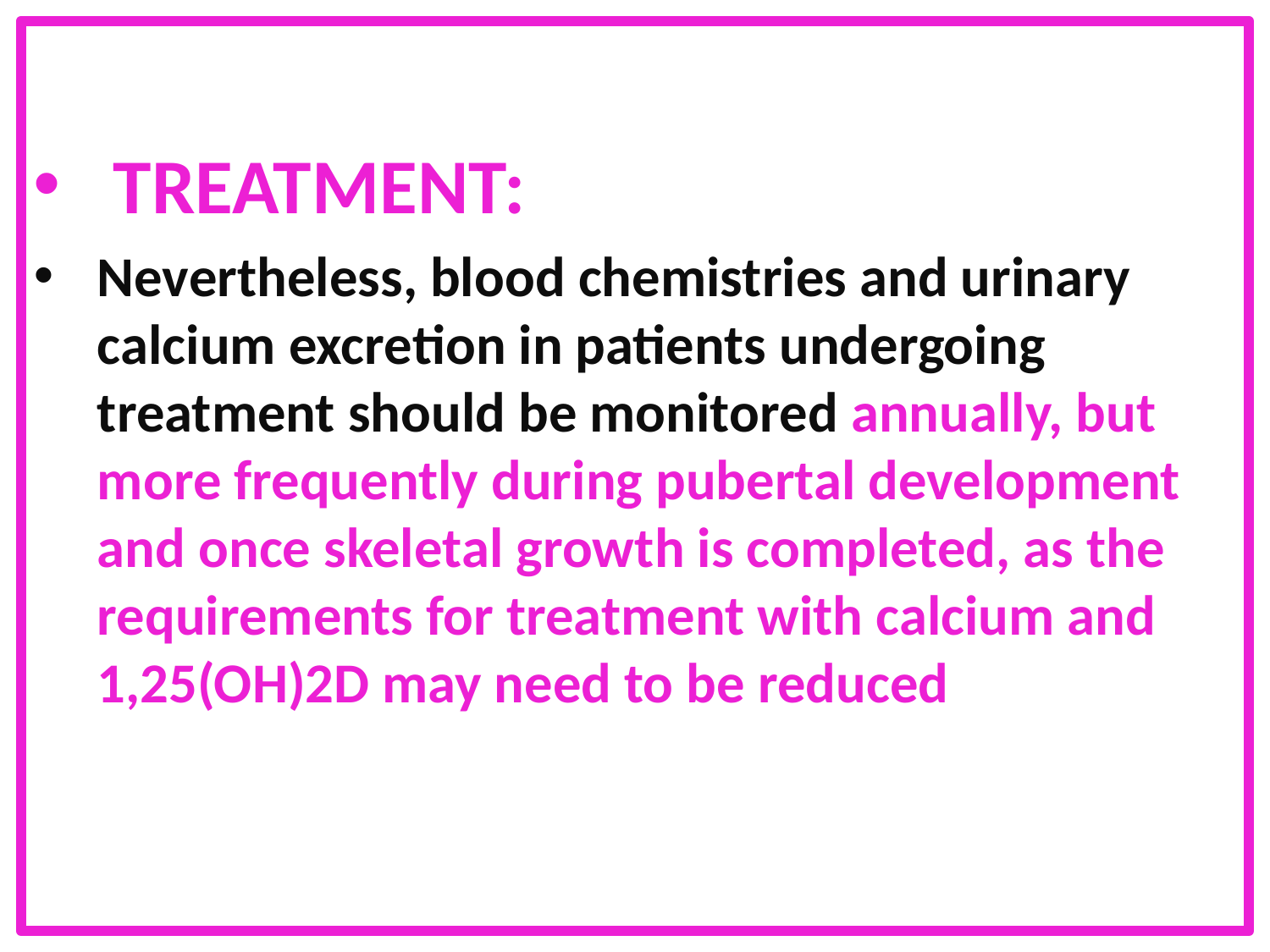

TREATMENT:
Nevertheless, blood chemistries and urinary calcium excretion in patients undergoing treatment should be monitored annually, but more frequently during pubertal development and once skeletal growth is completed, as the requirements for treatment with calcium and 1,25(OH)2D may need to be reduced
#